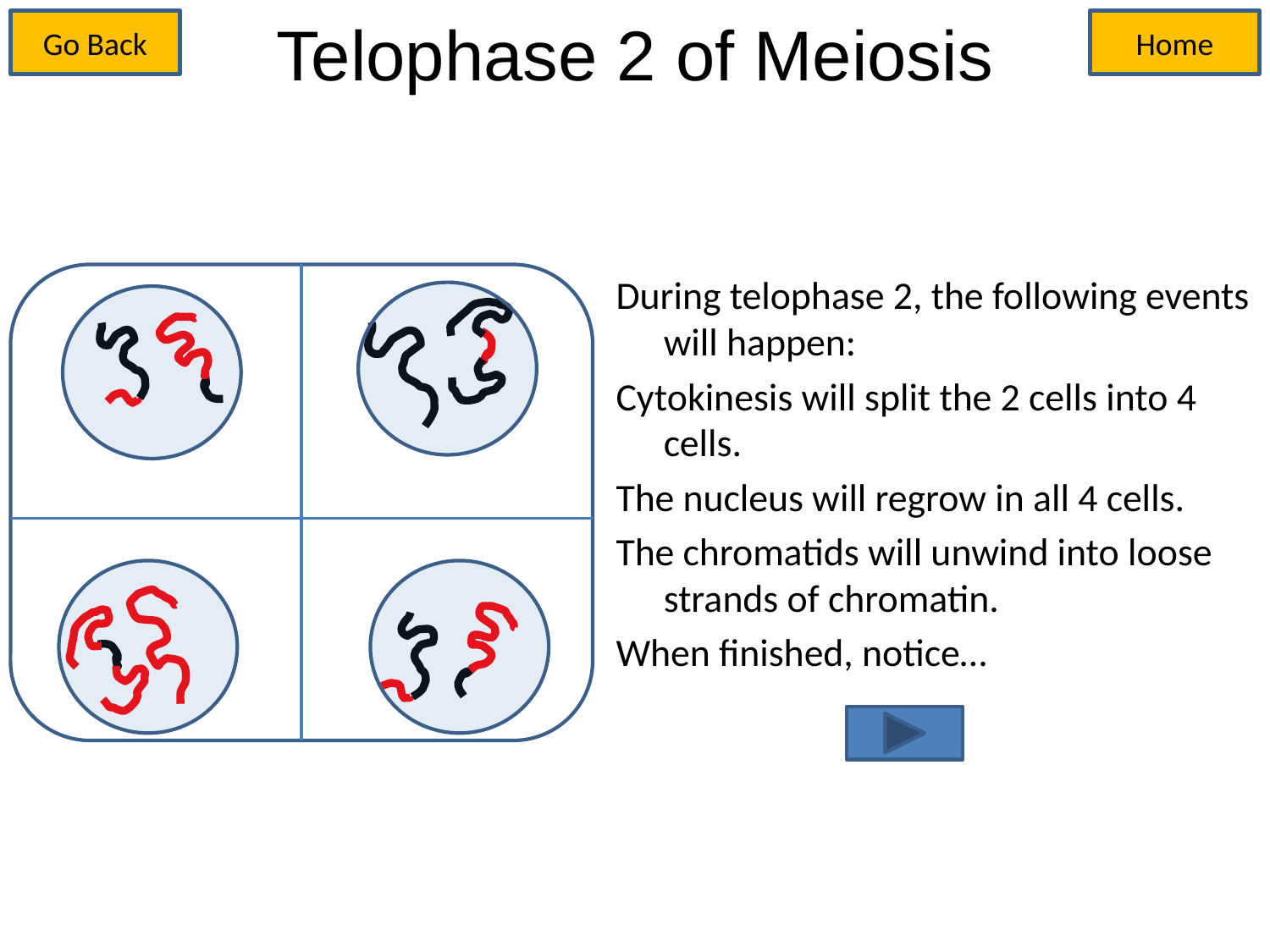

# Telophase 2 of Meiosis
Go Back
Home

During telophase 2, the following events will happen:
Cytokinesis will split the 2 cells into 4 cells.
The nucleus will regrow in all 4 cells.
The chromatids will unwind into loose strands of chromatin.
When finished, notice…